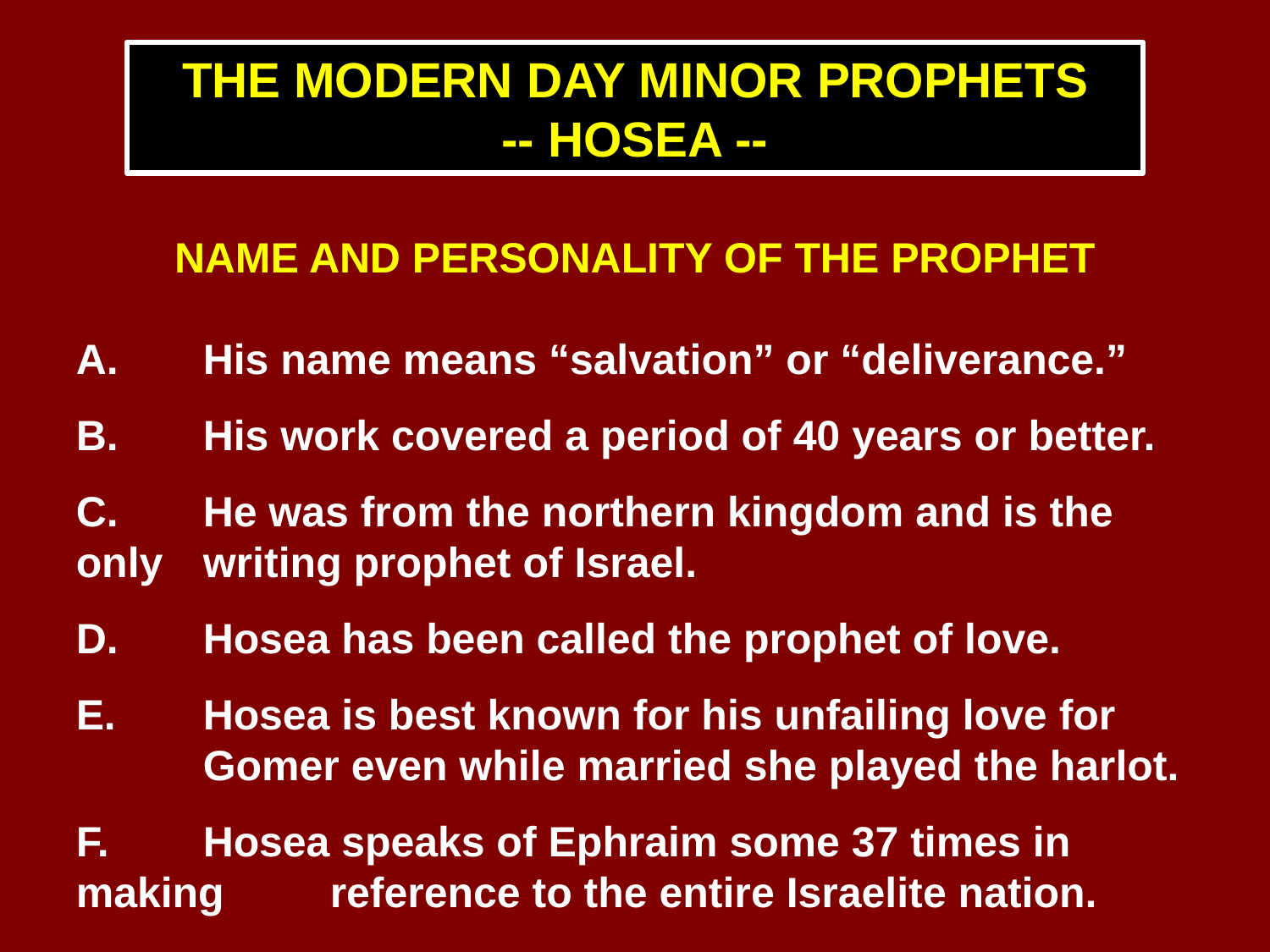

THE MODERN DAY MINOR PROPHETS
-- HOSEA --
NAME AND PERSONALITY OF THE PROPHET

A.	His name means “salvation” or “deliverance.”

B.	His work covered a period of 40 years or better.

C.	He was from the northern kingdom and is the only 	writing prophet of Israel.

D.	Hosea has been called the prophet of love.

E.	Hosea is best known for his unfailing love for 	Gomer even while married she played the harlot.

F.	Hosea speaks of Ephraim some 37 times in making 	reference to the entire Israelite nation.